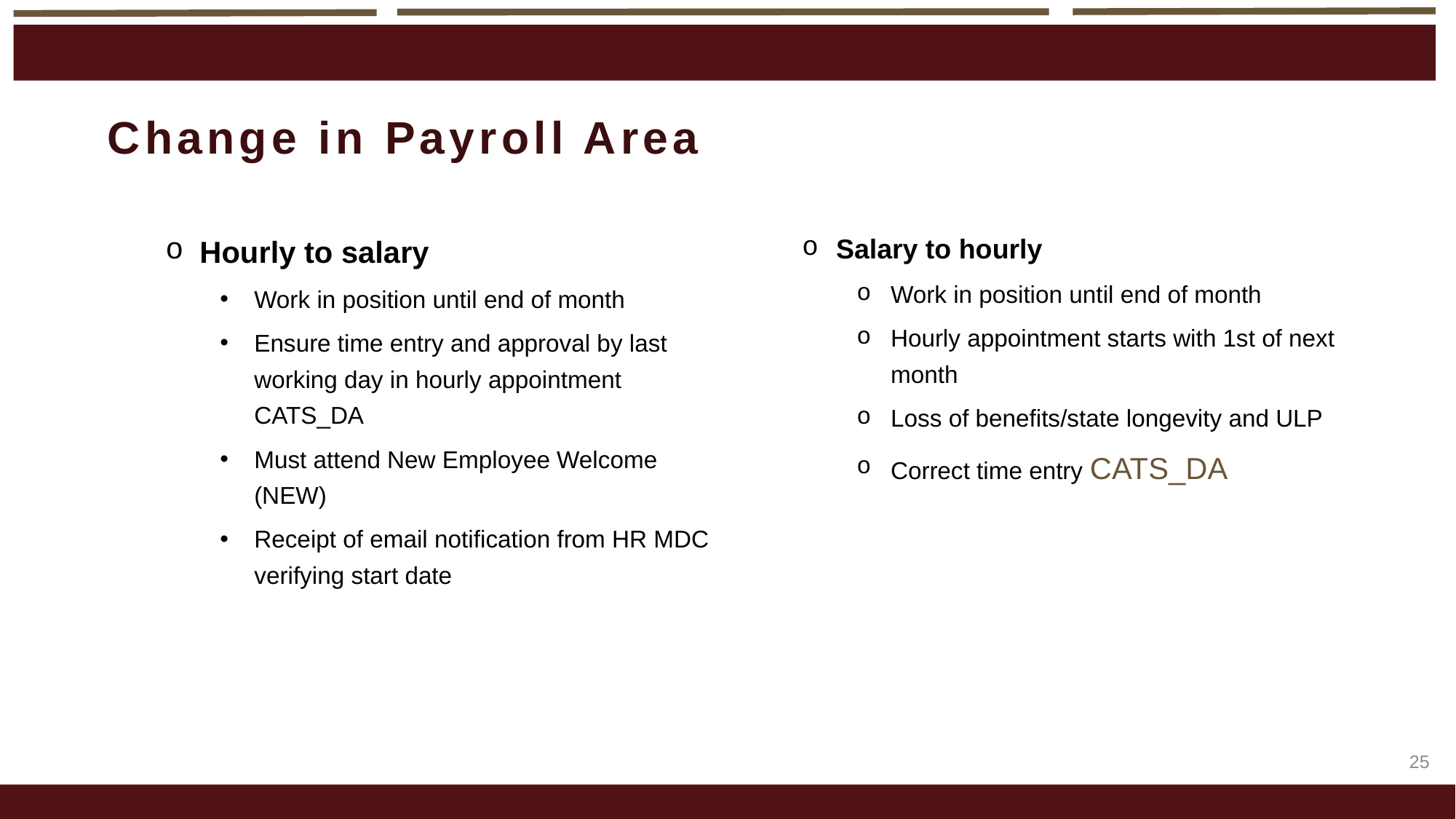

Change in Payroll Area

Hourly to salary
Work in position until end of month
Ensure time entry and approval by last working day in hourly appointment  CATS_DA
Must attend New Employee Welcome (NEW)
Receipt of email notification from HR MDC verifying start date
Salary to hourly
Work in position until end of month
Hourly appointment starts with 1st of next month
Loss of benefits/state longevity and ULP
Correct time entry CATS_DA
25